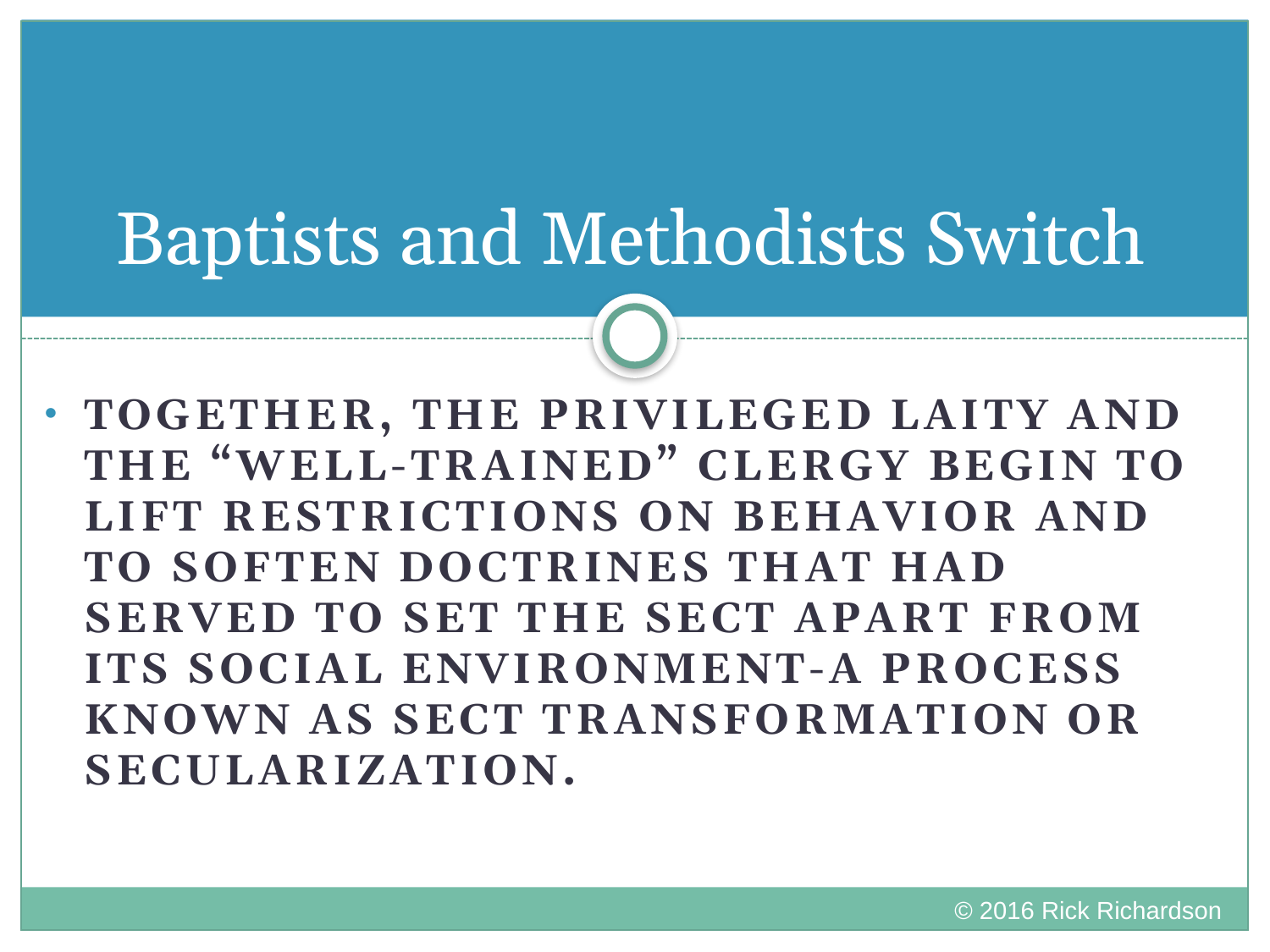

# Baptists and Methodists Switch
TOGETHER, THE PRIVILEGED LAITY AND THE “WELL-TRAINED” CLERGY BEGIN TO LIFT RESTRICTIONS ON BEHAVIOR AND TO SOFTEN DOCTRINES THAT HAD SERVED TO SET THE SECT APART FROM ITS SOCIAL ENVIRONMENT-A PROCESS KNOWN AS SECT TRANSFORMATION OR SECULARIZATION.
© 2016 Rick Richardson